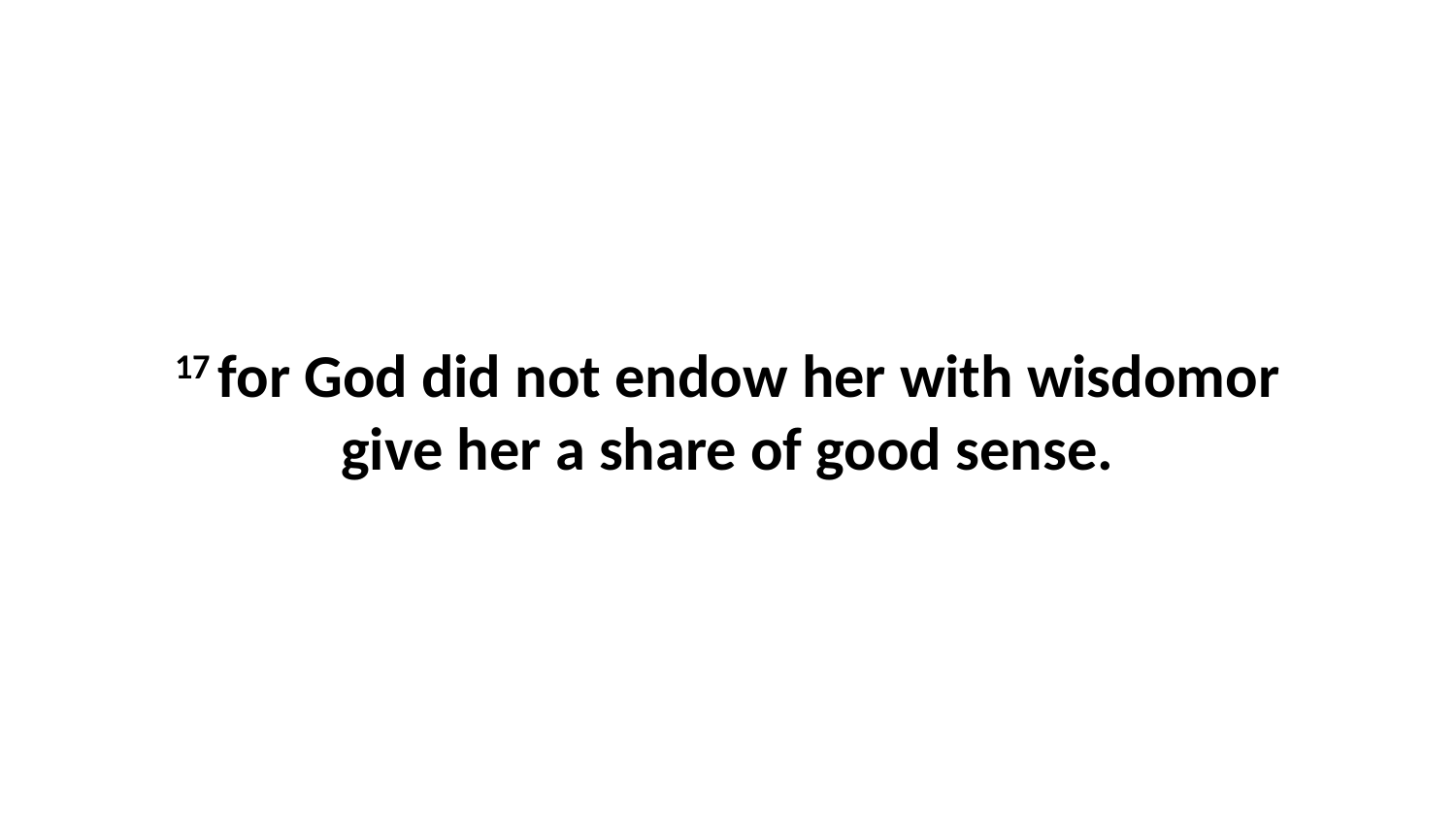

17 for God did not endow her with wisdomor give her a share of good sense.